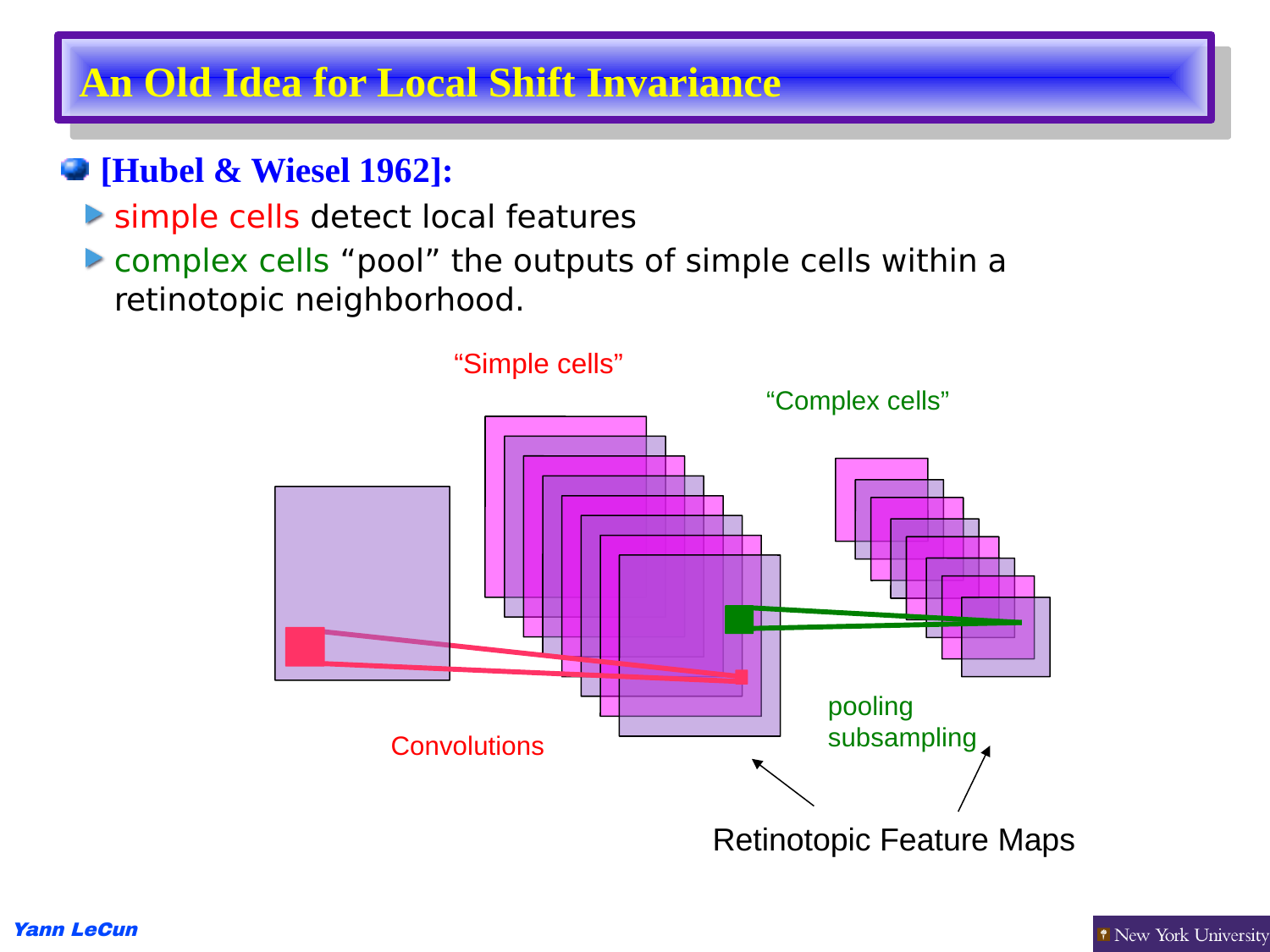

An Old Idea for Local Shift Invariance
[Hubel & Wiesel 1962]:
simple cells detect local features
complex cells “pool” the outputs of simple cells within a retinotopic neighborhood.
“Simple cells”
“Complex cells”

pooling subsampling
Convolutions

Retinotopic Feature Maps